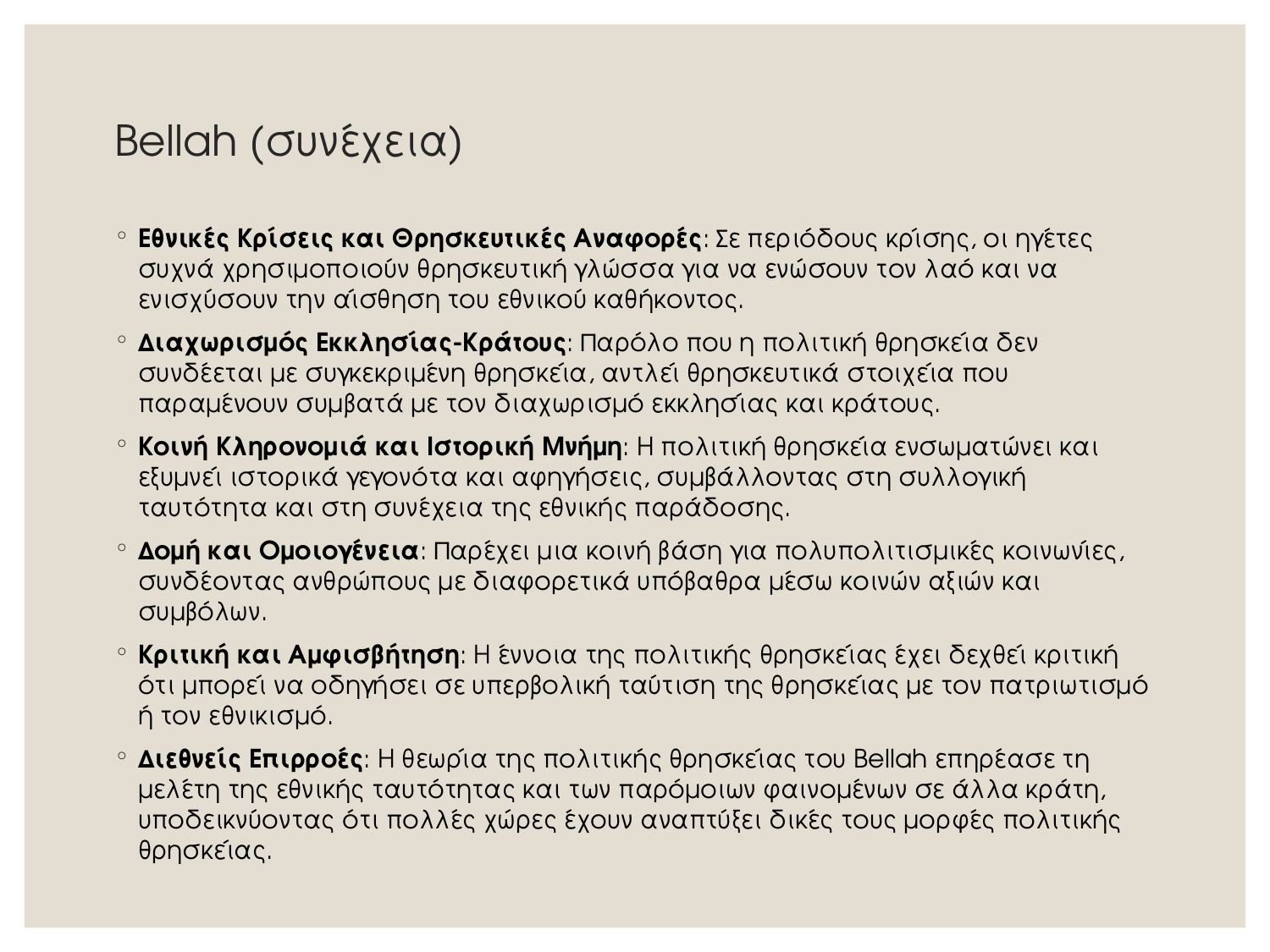

# Bellah (συνέχεια)
Εθνικές Κρίσεις και Θρησκευτικές Αναφορές: Σε περιόδους κρίσης, οι ηγέτες συχνά χρησιμοποιούν θρησκευτική γλώσσα για να ενώσουν τον λαό και να ενισχύσουν την αίσθηση του εθνικού καθήκοντος.
Διαχωρισμός Εκκλησίας-Κράτους: Παρόλο που η πολιτική θρησκεία δεν συνδέεται με συγκεκριμένη θρησκεία, αντλεί θρησκευτικά στοιχεία που παραμένουν συμβατά με τον διαχωρισμό εκκλησίας και κράτους.
Κοινή Κληρονομιά και Ιστορική Μνήμη: Η πολιτική θρησκεία ενσωματώνει και εξυμνεί ιστορικά γεγονότα και αφηγήσεις, συμβάλλοντας στη συλλογική ταυτότητα και στη συνέχεια της εθνικής παράδοσης.
Δομή και Ομοιογένεια: Παρέχει μια κοινή βάση για πολυπολιτισμικές κοινωνίες, συνδέοντας ανθρώπους με διαφορετικά υπόβαθρα μέσω κοινών αξιών και συμβόλων.
Κριτική και Αμφισβήτηση: Η έννοια της πολιτικής θρησκείας έχει δεχθεί κριτική ότι μπορεί να οδηγήσει σε υπερβολική ταύτιση της θρησκείας με τον πατριωτισμό ή τον εθνικισμό.
Διεθνείς Επιρροές: Η θεωρία της πολιτικής θρησκείας του Bellah επηρέασε τη μελέτη της εθνικής ταυτότητας και των παρόμοιων φαινομένων σε άλλα κράτη, υποδεικνύοντας ότι πολλές χώρες έχουν αναπτύξει δικές τους μορφές πολιτικής θρησκείας.